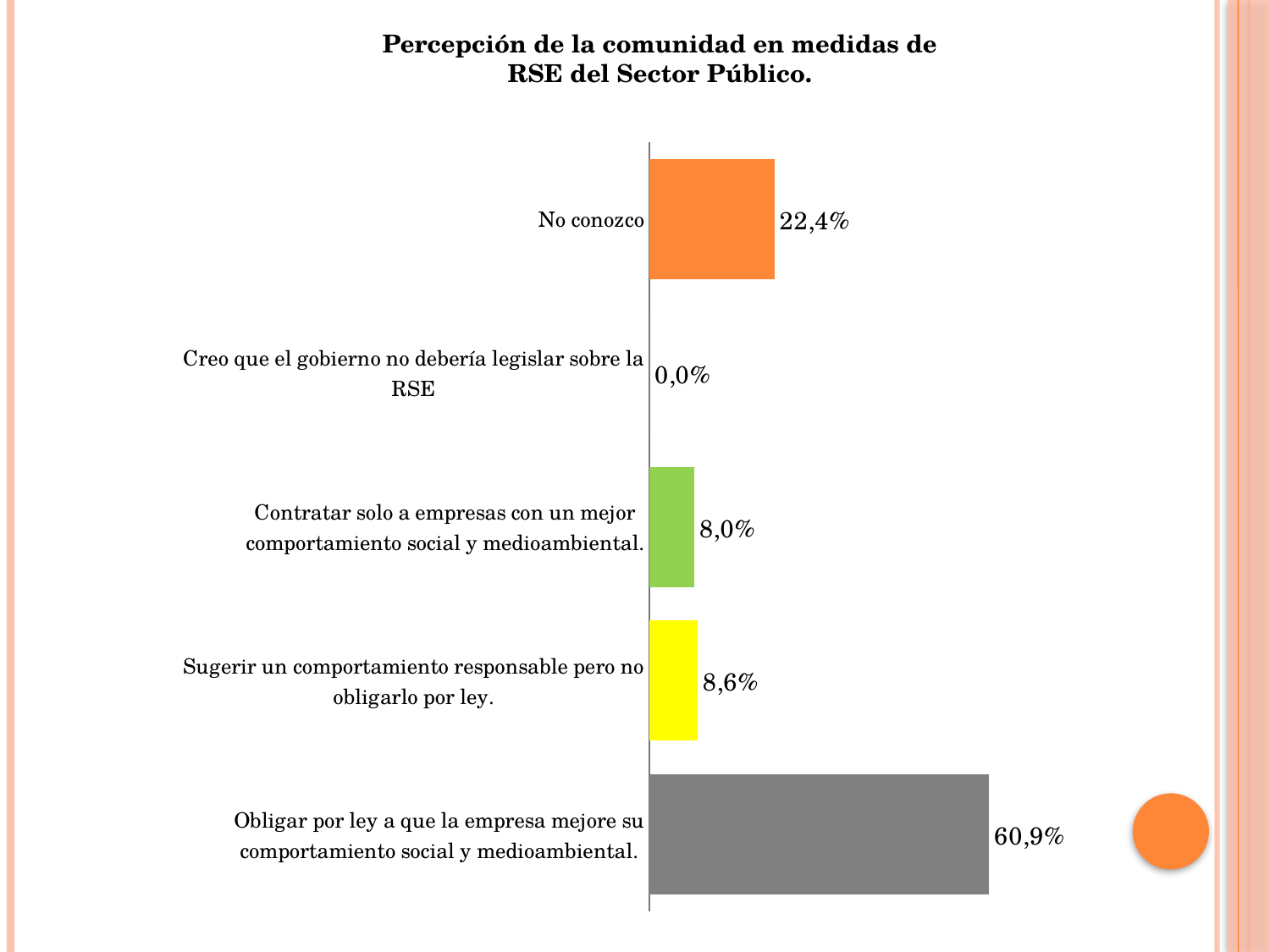

Percepción de la comunidad en medidas de RSE del Sector Público.

### Chart

| Category | Porcentaje |
|---|---|
| Obligar por ley a que la empresa mejore su comportamiento social y medioambiental. | 60.91954022988506 |
| Sugerir un comportamiento responsable pero no obligarlo por ley. | 8.620689655172415 |
| Contratar solo a empresas con un mejor comportamiento social y medioambiental. | 8.045977011494253 |
| Creo que el gobierno no debería legislar sobre la RSE | 0.0 |
| No conozco | 22.413793103448278 |